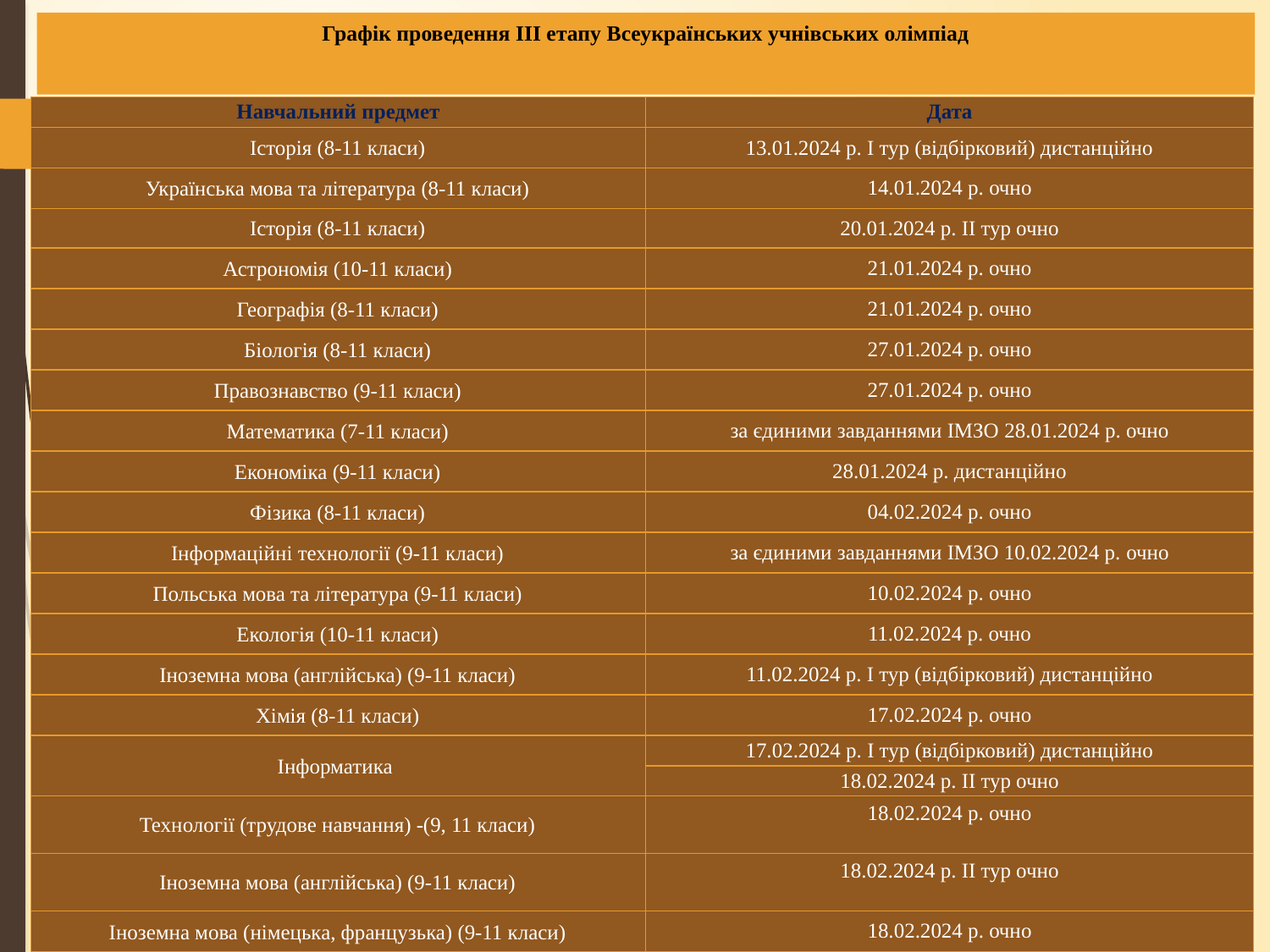

# Графік проведення ІІІ етапу Всеукраїнських учнівських олімпіад
| Навчальний предмет | Дата |
| --- | --- |
| Історія (8-11 класи) | 13.01.2024 р. І тур (відбірковий) дистанційно |
| Українська мова та література (8-11 класи) | 14.01.2024 р. очно |
| Історія (8-11 класи) | 20.01.2024 р. ІІ тур очно |
| Астрономія (10-11 класи) | 21.01.2024 р. очно |
| Географія (8-11 класи) | 21.01.2024 р. очно |
| Біологія (8-11 класи) | 27.01.2024 р. очно |
| Правознавство (9-11 класи) | 27.01.2024 р. очно |
| Математика (7-11 класи) | за єдиними завданнями ІМЗО 28.01.2024 р. очно |
| Економіка (9-11 класи) | 28.01.2024 р. дистанційно |
| Фізика (8-11 класи) | 04.02.2024 р. очно |
| Інформаційні технології (9-11 класи) | за єдиними завданнями ІМЗО 10.02.2024 р. очно |
| Польська мова та література (9-11 класи) | 10.02.2024 р. очно |
| Екологія (10-11 класи) | 11.02.2024 р. очно |
| Іноземна мова (англійська) (9-11 класи) | 11.02.2024 р. І тур (відбірковий) дистанційно |
| Хімія (8-11 класи) | 17.02.2024 р. очно |
| Інформатика | 17.02.2024 р. І тур (відбірковий) дистанційно |
|  | 18.02.2024 р. ІІ тур очно |
| Технології (трудове навчання) -(9, 11 класи) | 18.02.2024 р. очно |
| Іноземна мова (англійська) (9-11 класи) | 18.02.2024 р. ІІ тур очно |
| Іноземна мова (німецька, французька) (9-11 класи) | 18.02.2024 р. очно |